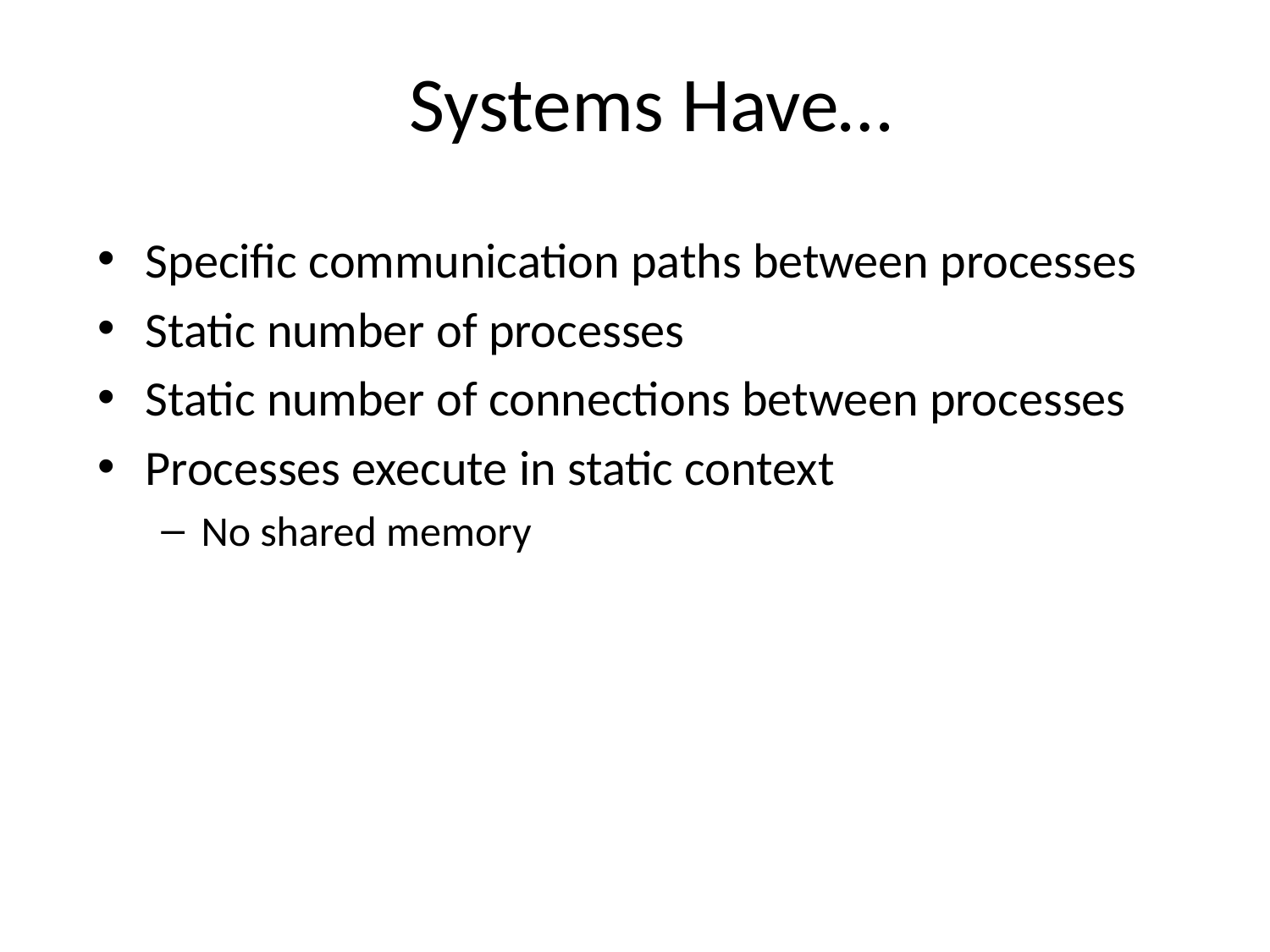

# Systems Have…
Specific communication paths between processes
Static number of processes
Static number of connections between processes
Processes execute in static context
No shared memory